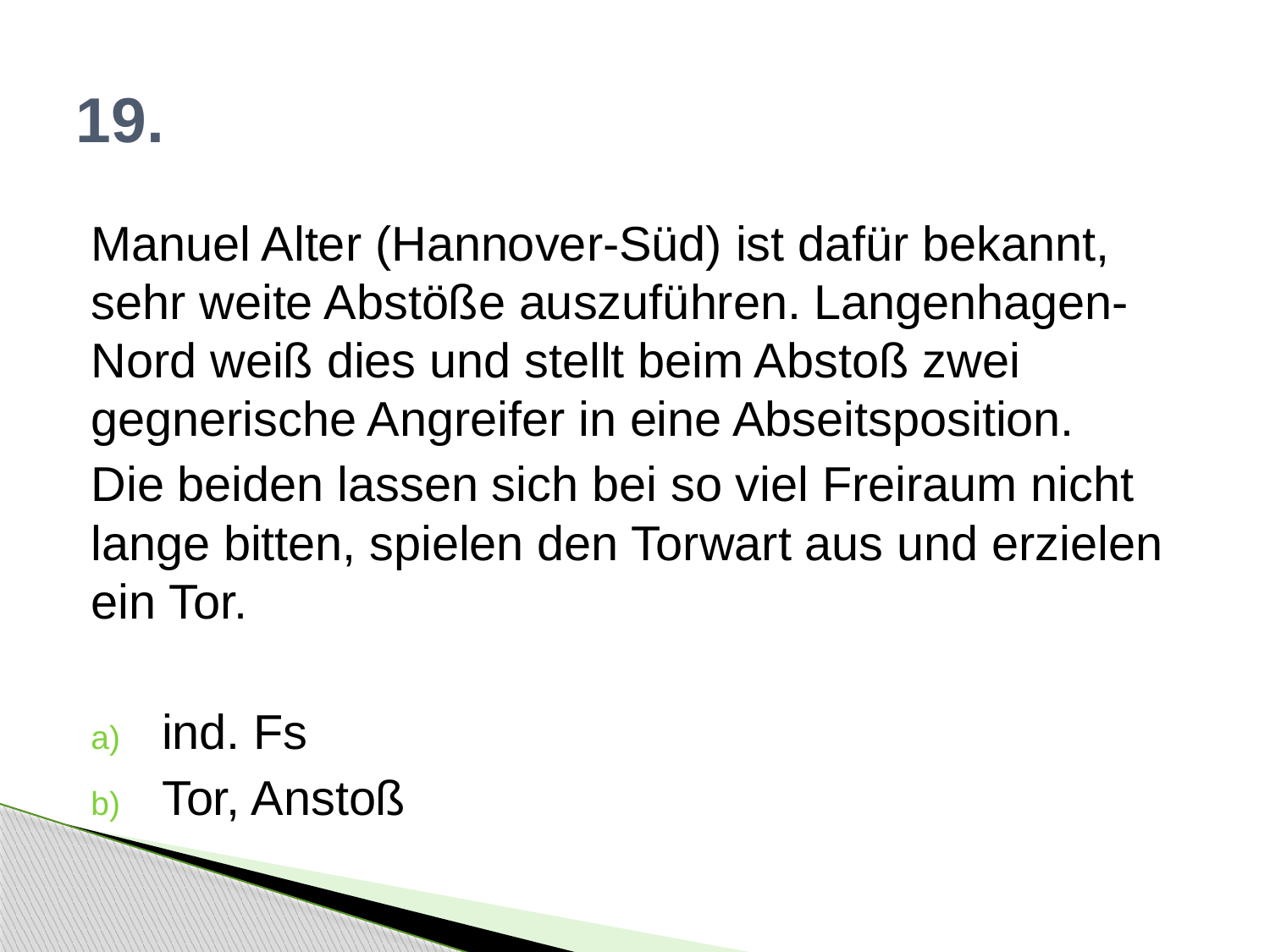

# 19.
Manuel Alter (Hannover-Süd) ist dafür bekannt, sehr weite Abstöße auszuführen. Langenhagen-Nord weiß dies und stellt beim Abstoß zwei gegnerische Angreifer in eine Abseitsposition.
Die beiden lassen sich bei so viel Freiraum nicht lange bitten, spielen den Torwart aus und erzielen ein Tor.

ind. Fs
Tor, Anstoß